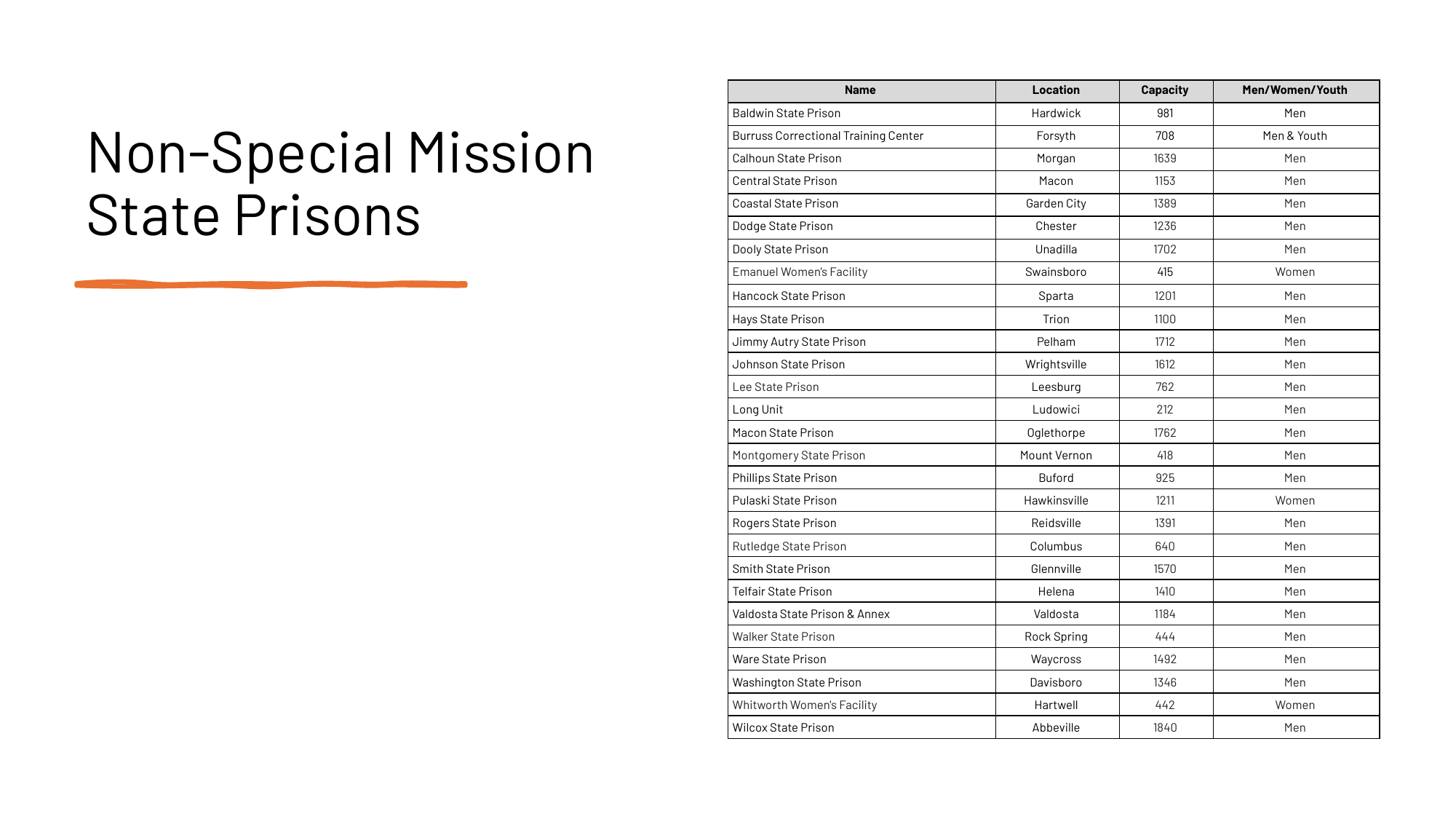

# Non-Special Mission State Prisons
| Name | Location | Capacity | Men/Women/Youth |
| --- | --- | --- | --- |
| Baldwin State Prison | Hardwick | 981 | Men |
| Burruss Correctional Training Center | Forsyth | 708 | Men & Youth |
| Calhoun State Prison | Morgan | 1639 | Men |
| Central State Prison | Macon | 1153 | Men |
| Coastal State Prison | Garden City | 1389 | Men |
| Dodge State Prison | Chester | 1236 | Men |
| Dooly State Prison | Unadilla | 1702 | Men |
| Emanuel Women's Facility | Swainsboro | 415 | Women |
| Hancock State Prison | Sparta | 1201 | Men |
| Hays State Prison | Trion | 1100 | Men |
| Jimmy Autry State Prison | Pelham | 1712 | Men |
| Johnson State Prison | Wrightsville | 1612 | Men |
| Lee State Prison | Leesburg | 762 | Men |
| Long Unit | Ludowici | 212 | Men |
| Macon State Prison | Oglethorpe | 1762 | Men |
| Montgomery State Prison | Mount Vernon | 418 | Men |
| Phillips State Prison | Buford | 925 | Men |
| Pulaski State Prison | Hawkinsville | 1211 | Women |
| Rogers State Prison | Reidsville | 1391 | Men |
| Rutledge State Prison | Columbus | 640 | Men |
| Smith State Prison | Glennville | 1570 | Men |
| Telfair State Prison | Helena | 1410 | Men |
| Valdosta State Prison & Annex | Valdosta | 1184 | Men |
| Walker State Prison | Rock Spring | 444 | Men |
| Ware State Prison | Waycross | 1492 | Men |
| Washington State Prison | Davisboro | 1346 | Men |
| Whitworth Women's Facility | Hartwell | 442 | Women |
| Wilcox State Prison | Abbeville | 1840 | Men |